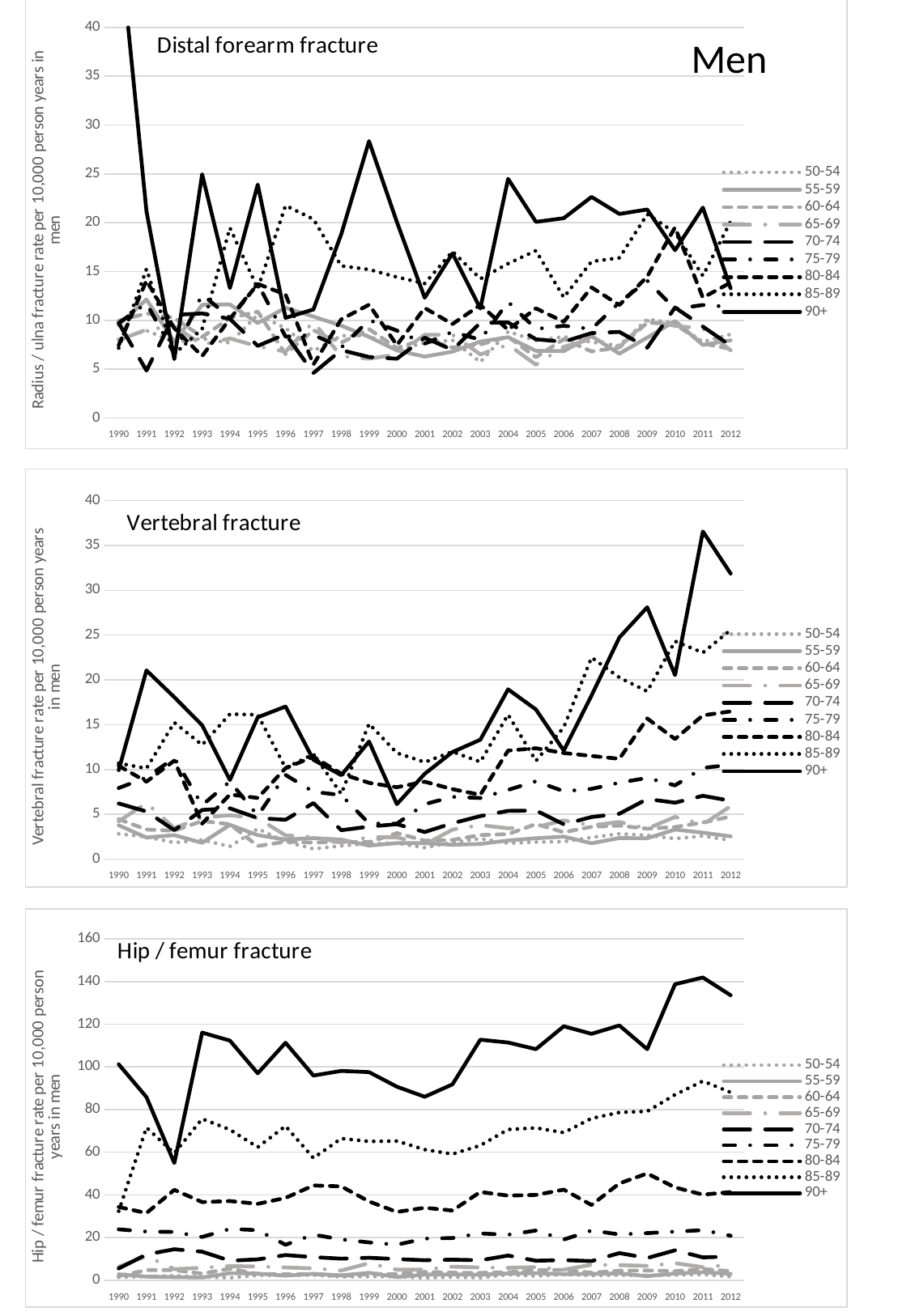

### Chart: Distal forearm fracture

| Category | 50-54 | 55-59 | 60-64 | 65-69 | 70-74 | 75-79 | 80-84 | 85-89 | 90+ |
|---|---|---|---|---|---|---|---|---|---|
| 1990 | 8.071791462893497 | 9.51339009656091 | 9.972078181092938 | 7.95629342810163 | 9.723572718433115 | 9.730207872622733 | 7.452675510508271 | 7.168458781362007 | 49.800796812749006 |
| 1991 | 8.960573476702509 | 12.144344205412905 | 10.712570647556424 | 9.057614303154413 | 4.864286409183771 | 11.757789535567317 | 14.076881429344883 | 15.259409969481181 | 21.17148906139732 |
| 1992 | 7.78064797236314 | 7.815787891540912 | 10.262001731712793 | 9.393264681324798 | 10.56438178050465 | 6.5687328317210065 | 9.187798603454612 | 6.557377049180328 | 6.031363088057901 |
| 1993 | 8.139787280225745 | 11.601233949429165 | 8.299230174856193 | 7.517619420516836 | 10.70922720834629 | 12.658227848101266 | 6.350718425021832 | 9.130752373995618 | 24.962556165751373 |
| 1994 | 7.693972253612559 | 11.634389315752477 | 10.239983195925012 | 8.152806894945263 | 10.153250626645939 | 10.27221366204417 | 10.1648152181805 | 19.47735757182275 | 13.309671694764862 |
| 1995 | 10.600324499729583 | 9.727186354793467 | 10.891089108910892 | 7.33695652173913 | 7.38666092148595 | 13.76676436628475 | 13.738150844896277 | 13.239187996469552 | 23.91390992427262 |
| 1996 | 9.2001298841866 | 11.293965795417872 | 6.553509404285996 | 6.80553192523637 | 8.59249404068962 | 8.335543515326036 | 12.6528890763391 | 21.764178722314693 | 10.259917920656635 |
| 1997 | 6.886749600715049 | 10.396427719262368 | 8.987417615338526 | 9.849532671109436 | 4.614226388517862 | 8.530536159994949 | 5.482756730083887 | 20.36878216123499 | 11.114198388441233 |
| 1998 | 8.42311705618345 | 9.457522424672312 | 7.730771761300086 | 6.325463712303027 | 6.956672971151548 | 7.212694342041993 | 10.112245929821016 | 15.577751305782094 | 18.82795951988703 |
| 1999 | 8.435793069995995 | 8.316699933466404 | 9.110611101141583 | 6.079311634867191 | 6.246096189881325 | 10.038592812367547 | 11.608908762576313 | 15.210282150733894 | 28.355387523629492 |
| 2000 | 6.986191490646267 | 6.924475134402139 | 7.166501723373034 | 6.5025424941152 | 6.074319296593826 | 8.96091515729266 | 7.45954010313625 | 14.439979909593168 | 20.080321285140556 |
| 2001 | 7.705865475263352 | 6.28811133266591 | 8.105007210298623 | 8.526764566556134 | 8.233438926024647 | 7.613314447592066 | 11.269827853379542 | 13.774895253400677 | 12.322015334063527 |
| 2002 | 7.97123976692095 | 6.802428825113136 | 7.212952944972761 | 8.534819904496443 | 6.9763312108374125 | 8.83450035992409 | 9.624876604146099 | 17.06860477920933 | 16.85934489402697 |
| 2003 | 5.730659025787967 | 7.825720534824455 | 7.5369977921030005 | 6.520365955539255 | 9.746232472010037 | 8.012065227636914 | 11.57854110382092 | 14.26142285118754 | 11.215791834903545 |
| 2004 | 8.852393962056809 | 8.278359849954725 | 8.324491961152368 | 7.507287919116284 | 9.787586078323997 | 11.904044361400762 | 9.039256198347108 | 15.816945220646387 | 24.496751517733514 |
| 2005 | 7.938428040039919 | 6.8813565742207965 | 6.223853904877451 | 5.466629583097567 | 8.060987125451993 | 9.123953320677524 | 11.232799775344004 | 17.145505097312327 | 20.086689924939204 |
| 2006 | 8.32370982497713 | 6.86150758973363 | 8.078137622090033 | 7.29618678238163 | 7.812411544253347 | 9.446438692612885 | 9.862144373217848 | 12.358305633682773 | 20.466639377814154 |
| 2007 | 7.7664445216979665 | 8.38886445895207 | 6.819121091059375 | 8.095184306638053 | 8.701472556894245 | 9.112914708813895 | 13.378352551442953 | 16.0294942694558 | 22.647724933086266 |
| 2008 | 7.425651582546043 | 6.595893882482 | 7.236085750997497 | 7.2999445573831085 | 8.822037449548976 | 11.832295037563975 | 11.573830517034574 | 16.40344853894865 | 20.900825582610516 |
| 2009 | 10.118510322336427 | 8.238343808813603 | 9.7576394758361 | 9.963914471912533 | 7.203173829207207 | 14.069494777233002 | 14.48210725154791 | 20.872936002087293 | 21.354484441732765 |
| 2010 | 9.717256832899443 | 9.934693996815053 | 9.639227464813324 | 9.443719926249045 | 11.319644110389172 | 11.165569444041648 | 19.52755905511811 | 18.994073848959122 | 17.189903193703067 |
| 2011 | 7.805433165066675 | 7.488224766554593 | 7.635455199151946 | 9.139256151589795 | 9.3623096817985 | 11.582219094534366 | 12.328883598333475 | 14.577259475218659 | 21.548008963971725 |
| 2012 | 8.577209547827106 | 7.952195942108013 | 7.071012028665407 | 6.94032159610673 | 7.408191342999259 | 11.375219748563326 | 13.874582185877356 | 20.141767052717203 | 13.283520132835202 |
Men

### Chart: Vertebral fracture

| Category | 50-54 | 55-59 | 60-64 | 65-69 | 70-74 | 75-79 | 80-84 | 85-89 | 90+ |
|---|---|---|---|---|---|---|---|---|---|
| 1990 | 2.8149190710767065 | 3.769672980868909 | 4.456107342674655 | 4.217407348832305 | 6.206896551724139 | 7.92742006518101 | 10.410469958358101 | 10.695187165775401 | 9.930486593843103 |
| 1991 | 2.475510131909325 | 2.403350957907025 | 3.2964617976705006 | 6.260760682422915 | 5.315293549166465 | 9.098589718593622 | 8.637443316778235 | 10.121457489878543 | 21.05263157894736 |
| 1992 | 1.840886079833093 | 2.672050353304435 | 3.1751071598666454 | 3.4533964153745207 | 3.2269775321689336 | 11.283330364035868 | 10.986998718183482 | 15.2405834966253 | 18.06140878988561 |
| 1993 | 2.135896409024162 | 1.8214936247723132 | 4.245443224272615 | 4.654482266422564 | 5.484899386376881 | 6.009943725072393 | 3.9553832766395067 | 12.734218664726212 | 14.932802389248385 |
| 1994 | 1.4173674761409805 | 3.8205305761837676 | 3.8910505836575875 | 4.896031334600541 | 5.665544049604985 | 8.66772038953755 | 7.213966238638003 | 16.181229773462782 | 8.822232024702252 |
| 1995 | 3.3937131463963013 | 2.6709401709401708 | 1.465595153765358 | 4.567805035333316 | 4.575263077626963 | 4.8451746465224845 | 6.821282401091406 | 16.100702576112408 | 15.822784810126585 |
| 1996 | 1.9423304433810678 | 2.1792966815255075 | 1.9386106623586432 | 2.639028837387841 | 4.389695190540207 | 9.39002403846154 | 10.148647841919884 | 10.176822287240809 | 17.024174327545115 |
| 1997 | 1.1466574934067197 | 2.340863109669437 | 1.8442018294482152 | 2.4794412992272403 | 6.2478973422405915 | 7.50938673341677 | 11.417387049420975 | 11.7058635734809 | 11.077263915812795 |
| 1998 | 1.474056603773585 | 2.170421495854495 | 1.9411507788867504 | 1.8342565758098244 | 3.223726627981948 | 7.140401449237035 | 9.521900370852961 | 7.276034561164166 | 9.361104610344023 |
| 1999 | 1.7492231391352664 | 1.5106968960989158 | 1.8966591703470885 | 2.4580593621335947 | 3.6269993834101046 | 3.9734222202600384 | 8.511362669163331 | 15.098897780462025 | 13.118440779610195 |
| 2000 | 1.7653734605523097 | 1.7844732047260365 | 2.901591411289423 | 2.4328096390478744 | 3.8944892976438337 | 3.9587535581654008 | 8.019246190858059 | 11.84169523215955 | 6.129328838492185 |
| 2001 | 1.2755610475545098 | 1.7754678761369047 | 2.062408480623672 | 1.6307323152904452 | 3.0241796912587464 | 6.123484437601691 | 8.636781545148079 | 10.808965752645353 | 9.512161978529694 |
| 2002 | 1.8581891946298335 | 1.6048900301440214 | 2.1361369356651276 | 3.287136691868048 | 3.998250765290185 | 6.948596545093159 | 7.800882474829965 | 11.984529062482975 | 11.948858883976577 |
| 2003 | 2.2829660294654808 | 1.6930941295217015 | 2.68442427758679 | 3.7948390189342494 | 4.795933048774639 | 6.8167381907757125 | 7.173601147776184 | 10.840695972681448 | 13.318534961154272 |
| 2004 | 1.7719500310091256 | 2.074884466660379 | 2.784961209468868 | 3.4344263077055173 | 5.384906222430997 | 7.719256576212812 | 12.110395818726497 | 16.12316013938732 | 18.94537417113988 |
| 2005 | 1.8981843136968601 | 2.3277182235834606 | 3.909813632216864 | 3.563624769067738 | 5.424464334147002 | 8.690488260598773 | 12.370430405664806 | 10.961406713861617 | 16.692749087115278 |
| 2006 | 1.9501343425880449 | 2.508324501940817 | 2.9970885425586578 | 4.311839749538351 | 3.885737124332486 | 7.569914588510868 | 11.836820968082858 | 14.702793530770846 | 12.107759055594792 |
| 2007 | 2.417984112422038 | 1.7665879335501222 | 3.6089501964872883 | 3.762296285420643 | 4.694938201511114 | 7.834359261331841 | 11.508443012282651 | 22.498519834221423 | 18.251875887243973 |
| 2008 | 2.8216306203354917 | 2.3471030042918457 | 3.7362594143904975 | 4.137918626930653 | 5.0649826497402834 | 8.531826510203226 | 11.18962266105804 | 20.263424518743665 | 24.726973006387798 |
| 2009 | 2.6489696902099658 | 2.326631721570614 | 3.3947494541775387 | 3.398989018650863 | 6.704587235331012 | 9.056708931308348 | 15.689512799339392 | 18.71628316635473 | 28.10116419108792 |
| 2010 | 2.2884088623834127 | 3.3007008722277624 | 3.5786630654962863 | 4.705841343430558 | 6.289446970031338 | 8.227533867650187 | 13.398746701846967 | 24.31088005385795 | 20.528382720456985 |
| 2011 | 2.5750953481250525 | 2.9460583894401764 | 4.078157531355307 | 3.8732601904633595 | 7.060458018744377 | 10.175126830806274 | 16.035653296680415 | 23.035383860126124 | 36.5584084339398 |
| 2012 | 2.0942115991399772 | 2.5388995683870736 | 4.750703027423818 | 5.8974648979657776 | 6.512201809706609 | 10.528137529204766 | 16.476500391316883 | 25.581306555687068 | 31.854937515314877 |

### Chart: Hip / femur fracture

| Category | 50-54 | 55-59 | 60-64 | 65-69 | 70-74 | 75-79 | 80-84 | 85-89 | 90+ |
|---|---|---|---|---|---|---|---|---|---|
| 1990 | 1.4094432699083859 | 2.827387964751897 | 1.9820623358604632 | 6.335128286347798 | 5.529826501693509 | 23.85369732308508 | 34.359127576934554 | 32.397408207343396 | 101.21457489878543 |
| 1991 | 1.7701621468526518 | 1.7169740050135638 | 4.764348017298247 | 11.362300669983938 | 12.108883076625014 | 22.832539630765204 | 31.487513572204122 | 71.57464212678934 | 85.83690987124463 |
| 1992 | 2.149613069647464 | 1.4842961467672031 | 4.7664442326024785 | 5.187798298402158 | 14.554863750303225 | 22.662213740458014 | 42.400221218545475 | 59.48446794448115 | 54.945054945054956 |
| 1993 | 1.6037206318659285 | 1.301202310935304 | 3.114735530637671 | 5.9009876389837865 | 13.417277324801319 | 20.30512567226429 | 36.641707822208055 | 75.6876499907698 | 116.102978293791 |
| 1994 | 1.182312603452353 | 3.346240260050672 | 5.446764362598886 | 6.633403512819774 | 9.158376756671402 | 24.08403791954906 | 37.11790393013101 | 70.58437294812869 | 112.3090745732255 |
| 1995 | 2.336498226385437 | 3.119290584198565 | 2.9302598163703846 | 6.4575149330032815 | 9.789225733427145 | 23.48041821726032 | 35.81513878366278 | 62.379325709193516 | 97.00889248181085 |
| 1996 | 2.298769274296223 | 2.181414349740214 | 2.8012411653163247 | 6.003842459173873 | 11.827158456418296 | 16.62259161314696 | 38.5960680255699 | 72.29537825974695 | 111.30434782608694 |
| 1997 | 2.4397944831941207 | 3.0120481927710836 | 2.9518661328708733 | 5.587401444446744 | 10.840238967045673 | 21.391720145967028 | 44.432254525507396 | 57.28491137051448 | 95.963872424499 |
| 1998 | 1.598819333415324 | 2.31786640397514 | 1.9430051813471503 | 4.591705543106931 | 10.123637616852626 | 19.13672124176058 | 43.994943109987354 | 66.44518272425249 | 98.10959559703278 |
| 1999 | 1.7512954435413255 | 3.4908887802834596 | 2.984426718758479 | 7.99594052250396 | 10.548906914990361 | 17.747803709290977 | 36.93364827141936 | 65.07426121574031 | 97.55164498852334 |
| 2000 | 1.6839269175717773 | 1.505131557905233 | 2.9055473604219757 | 4.998910493866722 | 9.917802455407456 | 16.675193754381976 | 32.00879433541337 | 65.25595539787125 | 90.72422962615362 |
| 2001 | 1.118050120589692 | 2.6672054960598097 | 3.9254170755642788 | 5.014401828507456 | 9.377887492932107 | 19.52163207879001 | 33.9944934539529 | 61.26459368859092 | 85.99167822468794 |
| 2002 | 1.5516746448604655 | 2.7251383531779316 | 3.5348508385968507 | 6.372538606963061 | 9.649001892206863 | 19.818707560349587 | 32.70464996188555 | 59.12582195944079 | 91.83298640871801 |
| 2003 | 1.22041448326888 | 2.6091437442517305 | 3.4691806662561473 | 6.003001500750376 | 9.375000000000002 | 21.958170463924745 | 41.40833597320904 | 63.19723031268891 | 112.74342330030751 |
| 2004 | 2.591018788587673 | 3.1492095484033515 | 3.745646681914902 | 5.8311824873339075 | 11.598263705472998 | 21.338187895427954 | 39.68679609567735 | 70.64529734289329 | 111.43568105593423 |
| 2005 | 1.976877850914123 | 3.3142457329086183 | 4.761941335954963 | 6.1999774546274375 | 9.174519753533888 | 23.312740412635506 | 40.0137681782979 | 71.39214686384496 | 108.2993780827793 |
| 2006 | 2.6800718548994618 | 2.8911906677393406 | 4.861135933087891 | 4.977741044762102 | 9.460422046122341 | 19.096299912415468 | 42.470548062147856 | 69.2071086807929 | 119.03529655315184 |
| 2007 | 2.2112058204643534 | 2.951748747146643 | 3.548687320473247 | 7.265904513138409 | 8.977643478070464 | 23.329023553881612 | 35.286411562110416 | 75.88228208937247 | 115.51670309085233 |
| 2008 | 2.4057171159697166 | 3.2266738370529717 | 4.46721849954014 | 7.122057643590598 | 12.754136988078123 | 21.493896014497842 | 45.40888926090231 | 78.66498644365524 | 119.41244848356759 |
| 2009 | 2.237668349579738 | 1.9211109510185322 | 4.60270025081381 | 6.727711180232761 | 10.414180642641732 | 22.10934329653107 | 50.05005005005005 | 79.16651107210873 | 108.30324909747291 |
| 2010 | 2.435731484961098 | 3.168545496792728 | 4.263757385436899 | 8.037812666544351 | 14.049605062282895 | 22.803717005871952 | 43.531690654225066 | 86.97974287567237 | 138.7485068455389 |
| 2011 | 2.724643351171597 | 3.8180036883356387 | 5.23518907638356 | 6.161325444586051 | 10.732186283352553 | 23.489062454967286 | 40.135325390321306 | 93.36059565603178 | 141.90609670637699 |
| 2012 | 1.681932540489022 | 2.981969991199552 | 4.3009761679838405 | 7.208170339593912 | 11.114803313815585 | 20.864424706956257 | 41.353227214163994 | 88.06109725685785 | 133.58133243151843 |